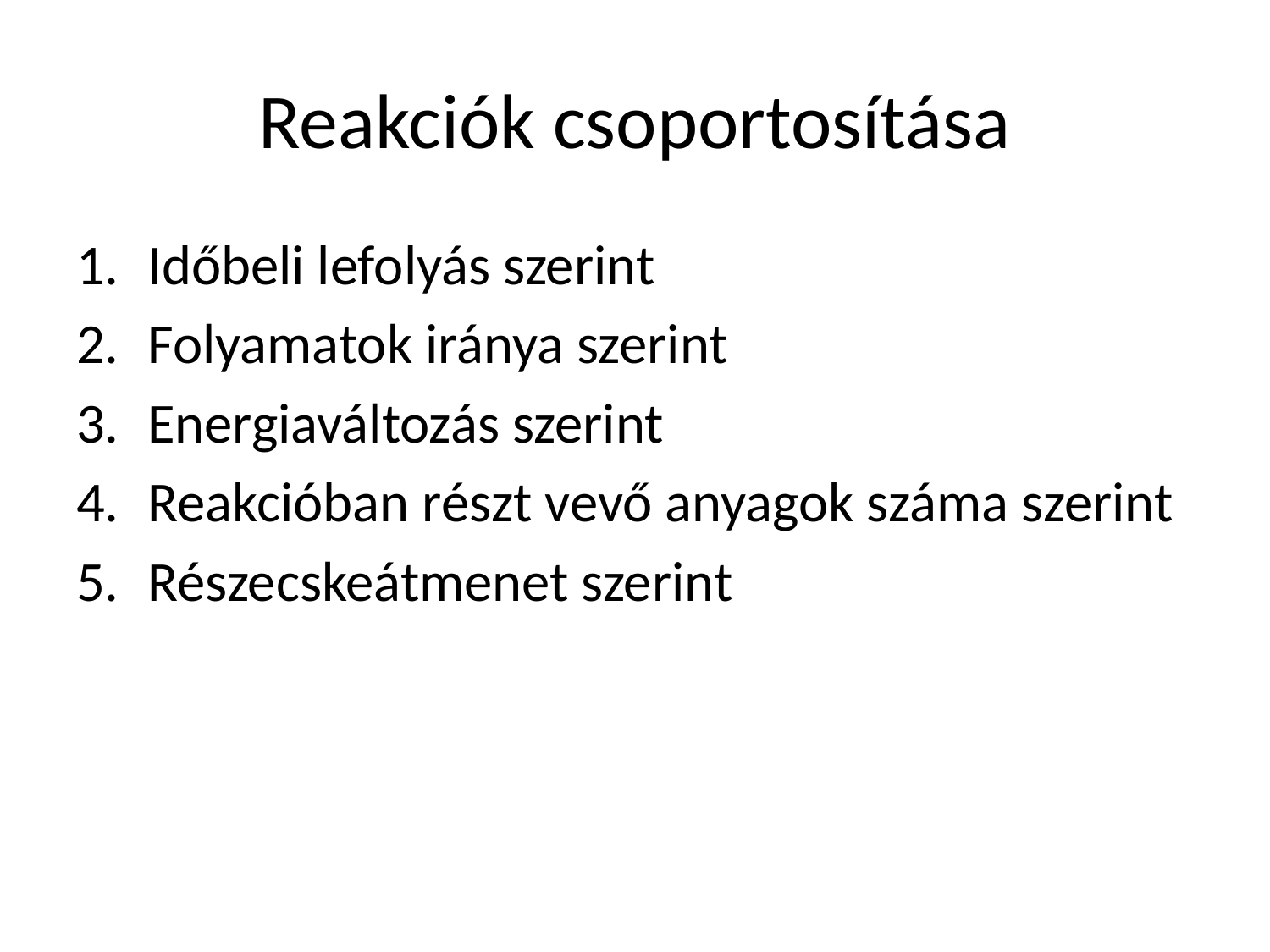

# Reakciók csoportosítása
Időbeli lefolyás szerint
Folyamatok iránya szerint
Energiaváltozás szerint
Reakcióban részt vevő anyagok száma szerint
Részecskeátmenet szerint